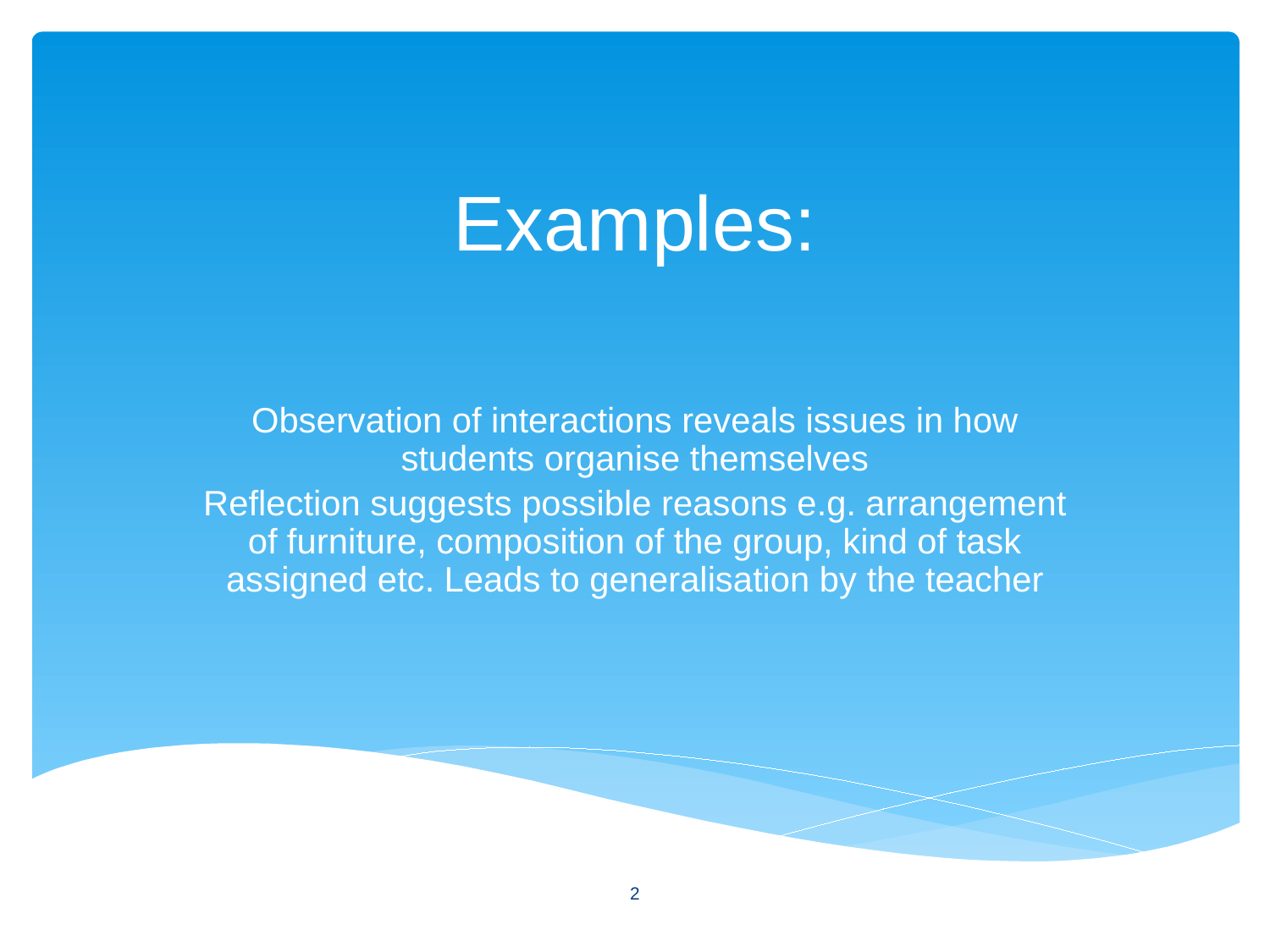

# Examples:
Observation of interactions reveals issues in how students organise themselves
Reflection suggests possible reasons e.g. arrangement of furniture, composition of the group, kind of task assigned etc. Leads to generalisation by the teacher

2